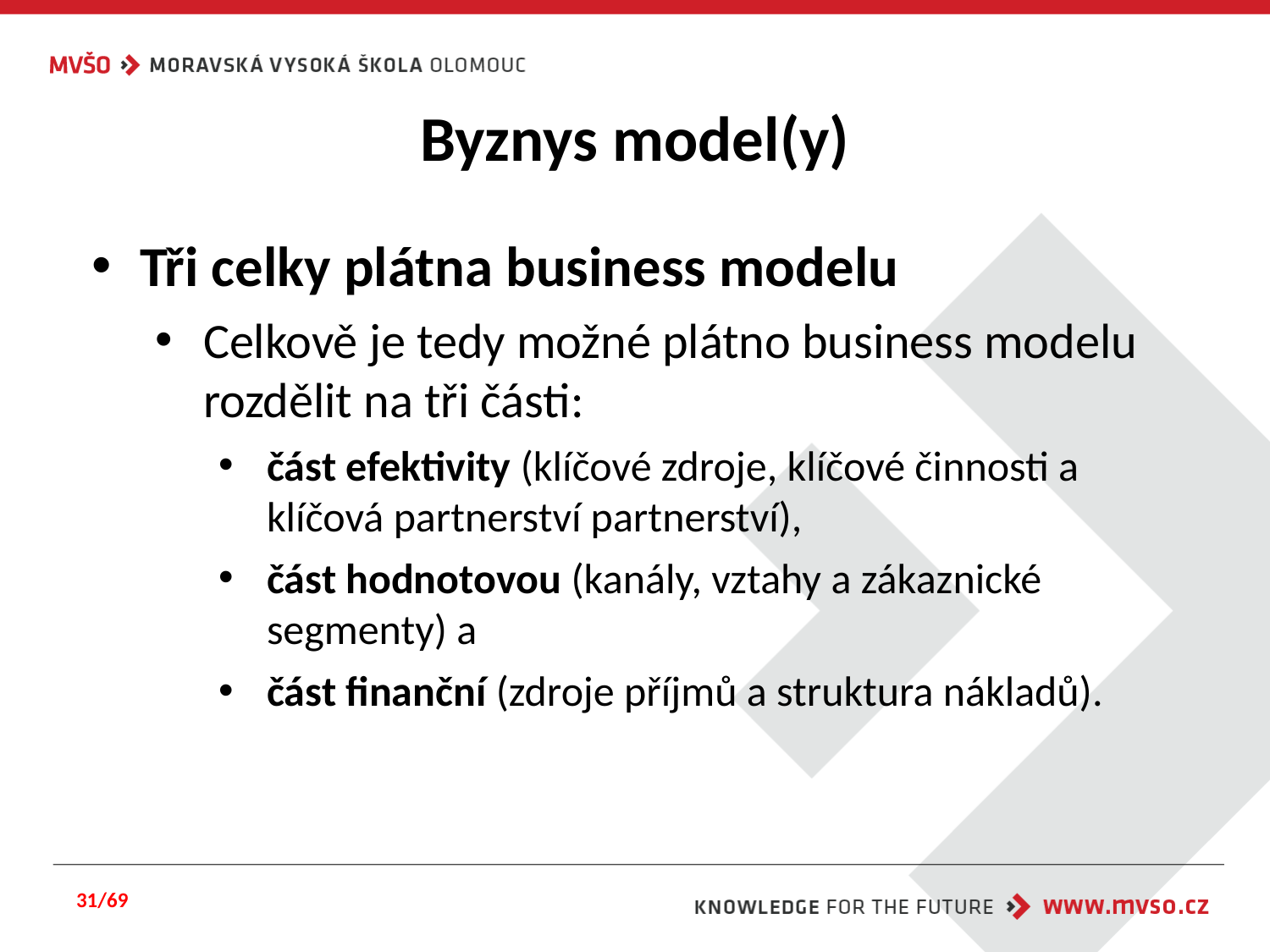

# Byznys model(y)
Tři celky plátna business modelu
Celkově je tedy možné plátno business modelu rozdělit na tři části:
část efektivity (klíčové zdroje, klíčové činnosti a klíčová partnerství partnerství),
část hodnotovou (kanály, vztahy a zákaznické segmenty) a
část finanční (zdroje příjmů a struktura nákladů).
31/69